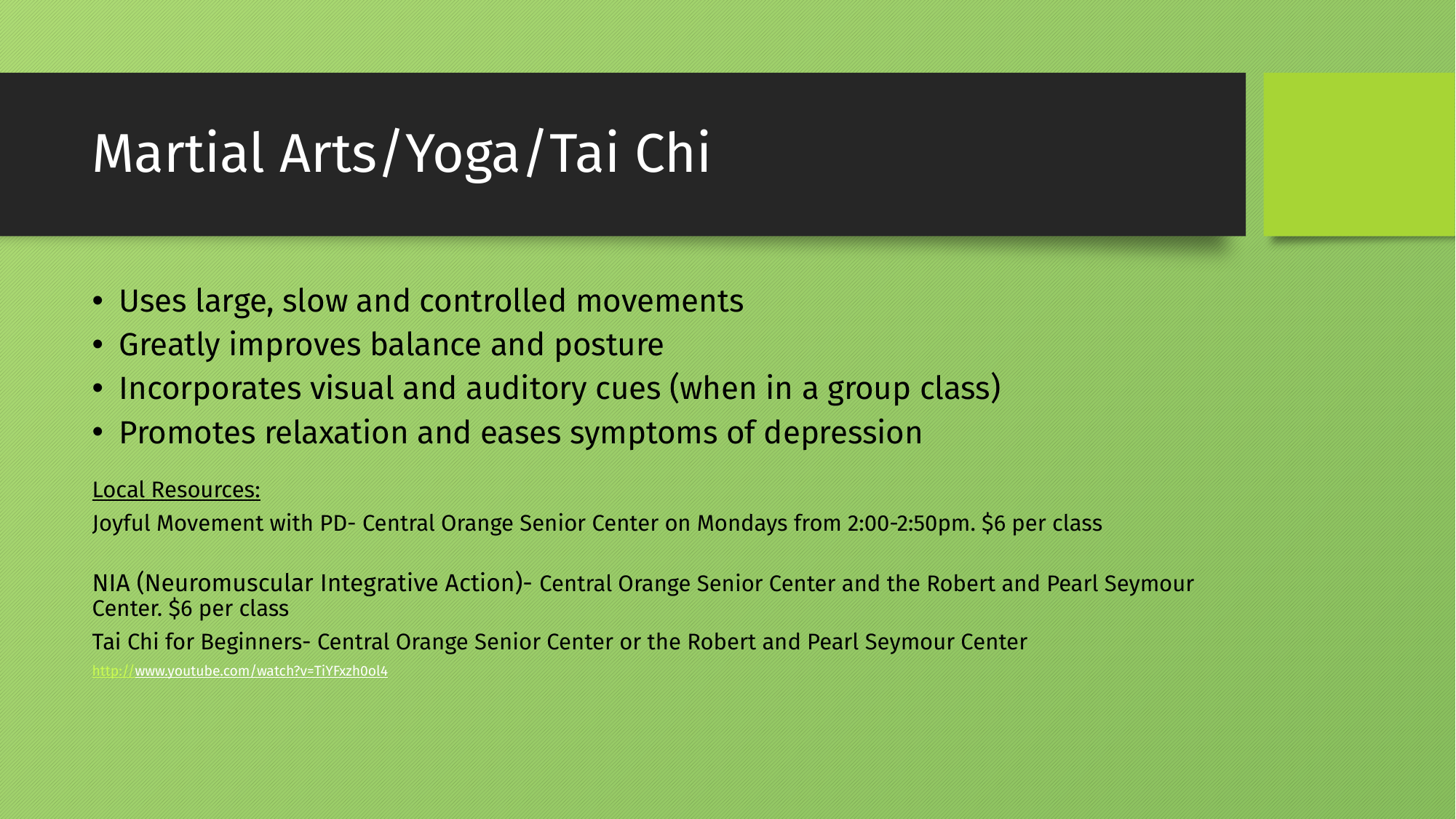

# Martial Arts/Yoga/Tai Chi
Uses large, slow and controlled movements
Greatly improves balance and posture
Incorporates visual and auditory cues (when in a group class)
Promotes relaxation and eases symptoms of depression

Local Resources:
Joyful Movement with PD- Central Orange Senior Center on Mondays from 2:00-2:50pm. $6 per class
NIA (Neuromuscular Integrative Action)- Central Orange Senior Center and the Robert and Pearl Seymour Center. $6 per class
Tai Chi for Beginners- Central Orange Senior Center or the Robert and Pearl Seymour Center
http://www.youtube.com/watch?v=TiYFxzh0ol4